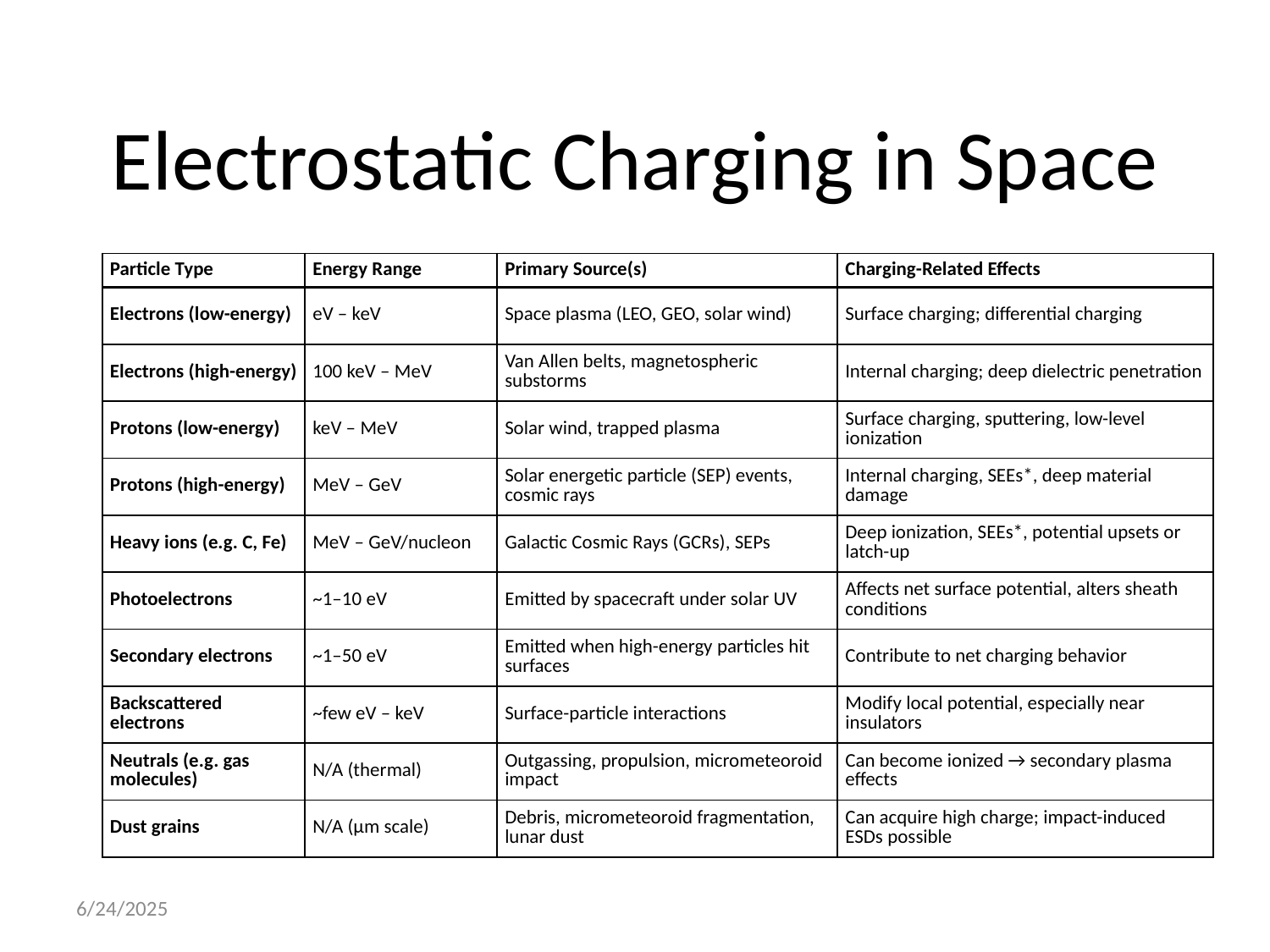

# Electrostatic Charging in Space
| Particle Type | Energy Range | Primary Source(s) | Charging-Related Effects |
| --- | --- | --- | --- |
| Electrons (low-energy) | eV – keV | Space plasma (LEO, GEO, solar wind) | Surface charging; differential charging |
| Electrons (high-energy) | 100 keV – MeV | Van Allen belts, magnetospheric substorms | Internal charging; deep dielectric penetration |
| Protons (low-energy) | keV – MeV | Solar wind, trapped plasma | Surface charging, sputtering, low-level ionization |
| Protons (high-energy) | MeV – GeV | Solar energetic particle (SEP) events, cosmic rays | Internal charging, SEEs\*, deep material damage |
| Heavy ions (e.g. C, Fe) | MeV – GeV/nucleon | Galactic Cosmic Rays (GCRs), SEPs | Deep ionization, SEEs\*, potential upsets or latch-up |
| Photoelectrons | ~1–10 eV | Emitted by spacecraft under solar UV | Affects net surface potential, alters sheath conditions |
| Secondary electrons | ~1–50 eV | Emitted when high-energy particles hit surfaces | Contribute to net charging behavior |
| Backscattered electrons | ~few eV – keV | Surface-particle interactions | Modify local potential, especially near insulators |
| Neutrals (e.g. gas molecules) | N/A (thermal) | Outgassing, propulsion, micrometeoroid impact | Can become ionized → secondary plasma effects |
| Dust grains | N/A (µm scale) | Debris, micrometeoroid fragmentation, lunar dust | Can acquire high charge; impact-induced ESDs possible |
6/24/2025
Experimental Physics Meets Space - F. Pilo
46